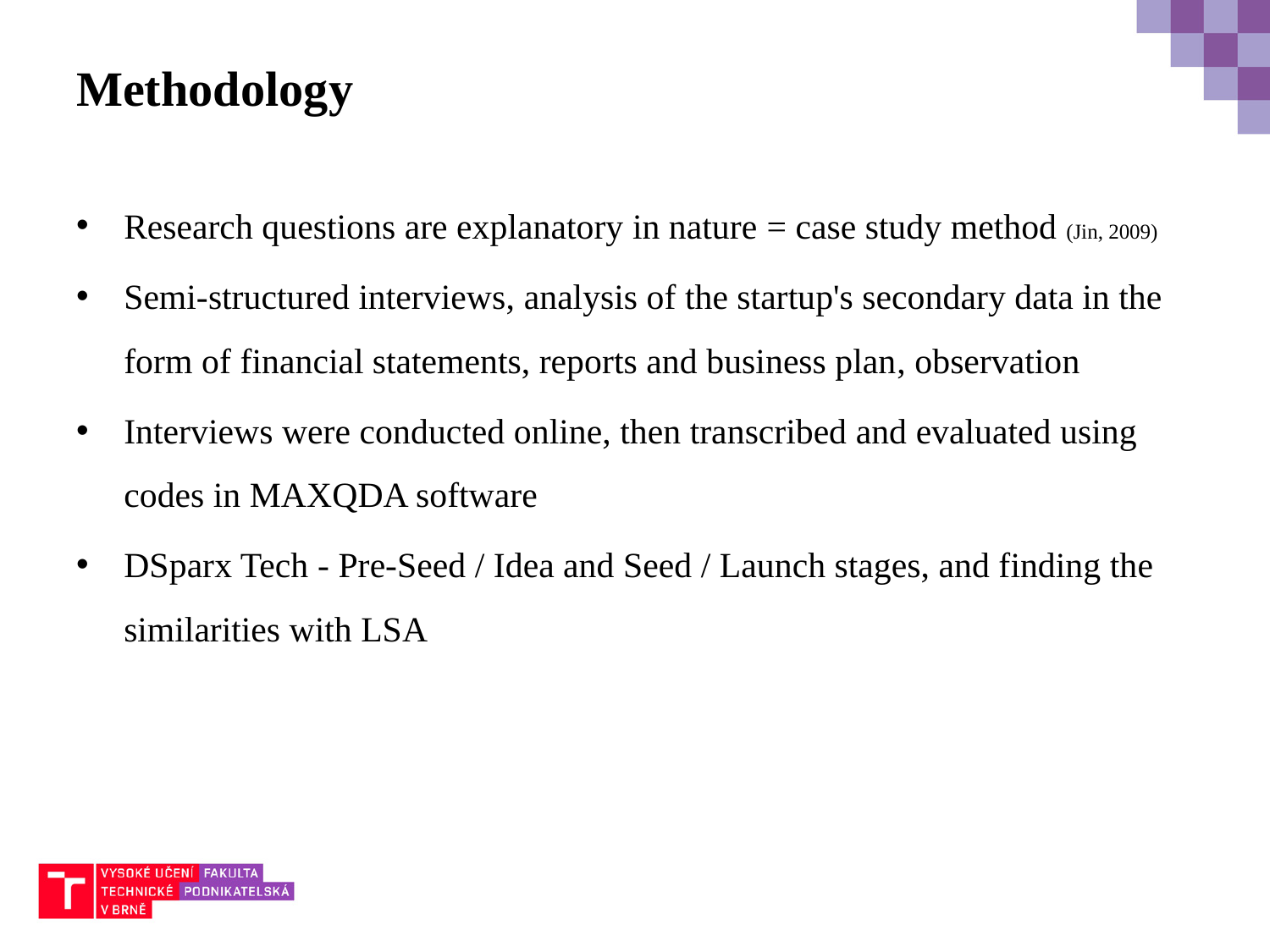

# Methodology
Research questions are explanatory in nature = case study method (Jin, 2009)
Semi-structured interviews, analysis of the startup's secondary data in the form of financial statements, reports and business plan, observation
Interviews were conducted online, then transcribed and evaluated using codes in MAXQDA software
DSparx Tech - Pre-Seed / Idea and Seed / Launch stages, and finding the similarities with LSA